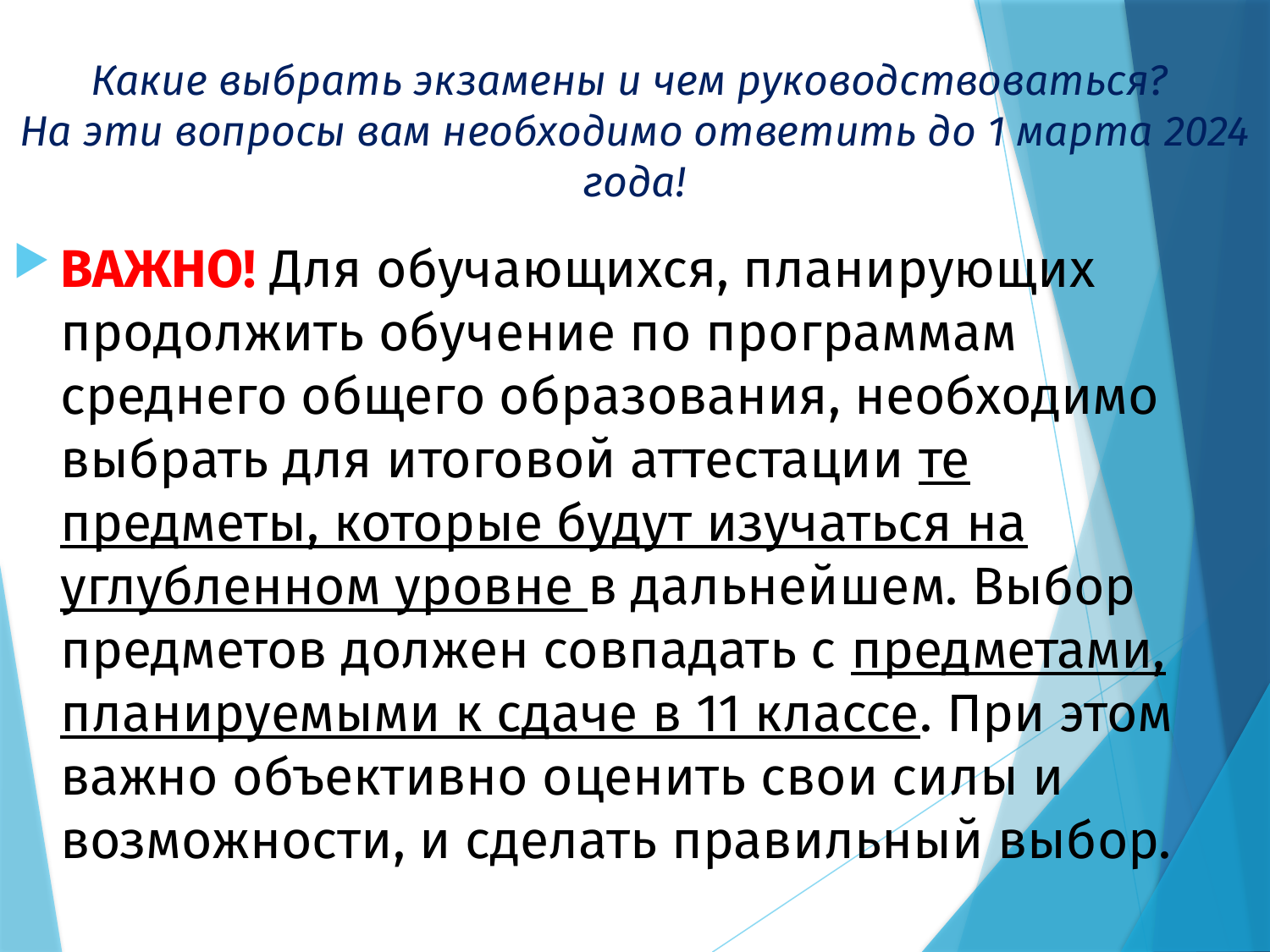

# Какие выбрать экзамены и чем руководствоваться? На эти вопросы вам необходимо ответить до 1 марта 2024 года!
ВАЖНО! Для обучающихся, планирующих продолжить обучение по программам среднего общего образования, необходимо выбрать для итоговой аттестации те предметы, которые будут изучаться на углубленном уровне в дальнейшем. Выбор предметов должен совпадать с предметами, планируемыми к сдаче в 11 классе. При этом важно объективно оценить свои силы и возможности, и сделать правильный выбор.